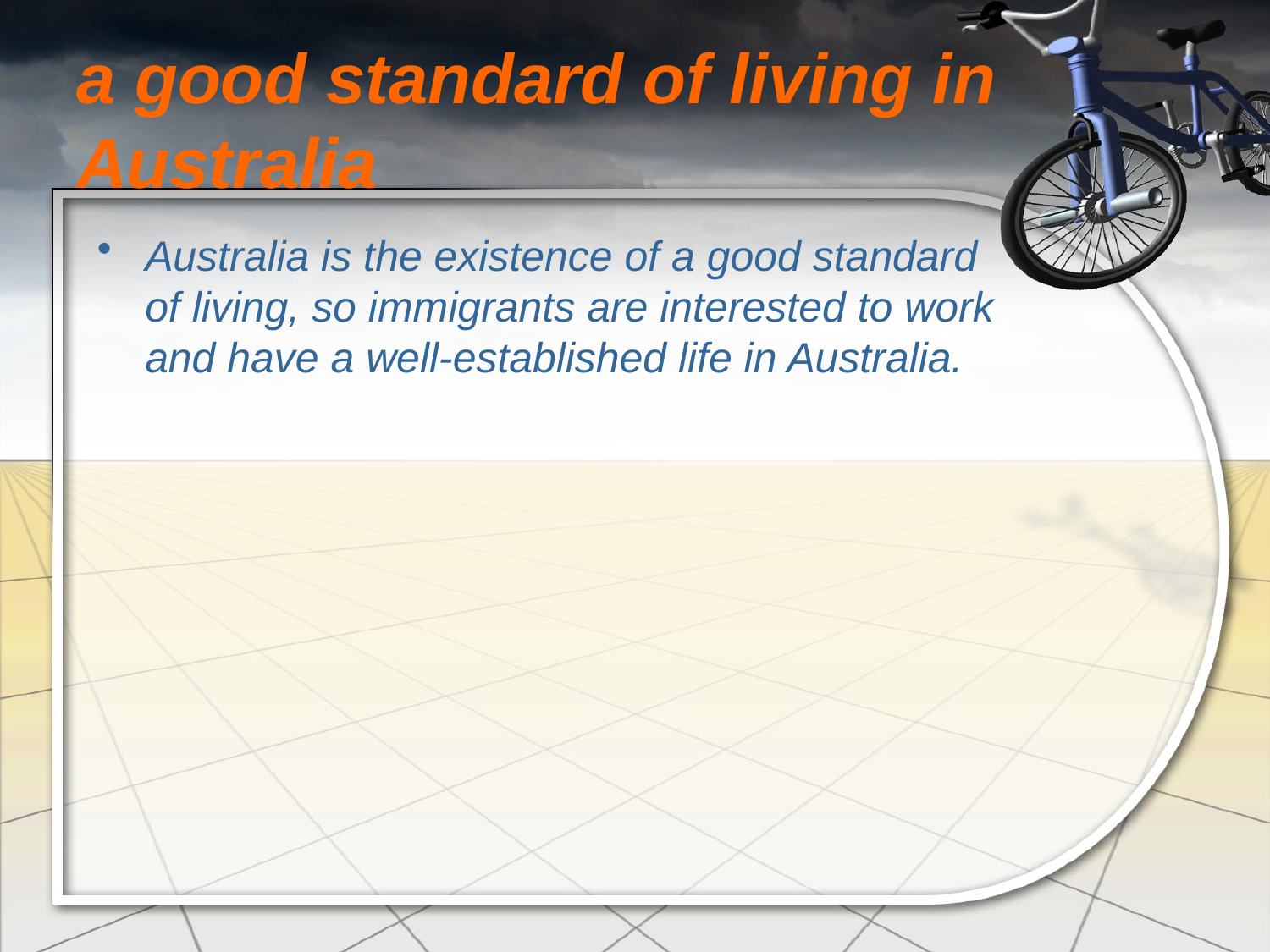

# a good standard of living in Australia
Australia is the existence of a good standard of living, so immigrants are interested to work and have a well-established life in Australia.